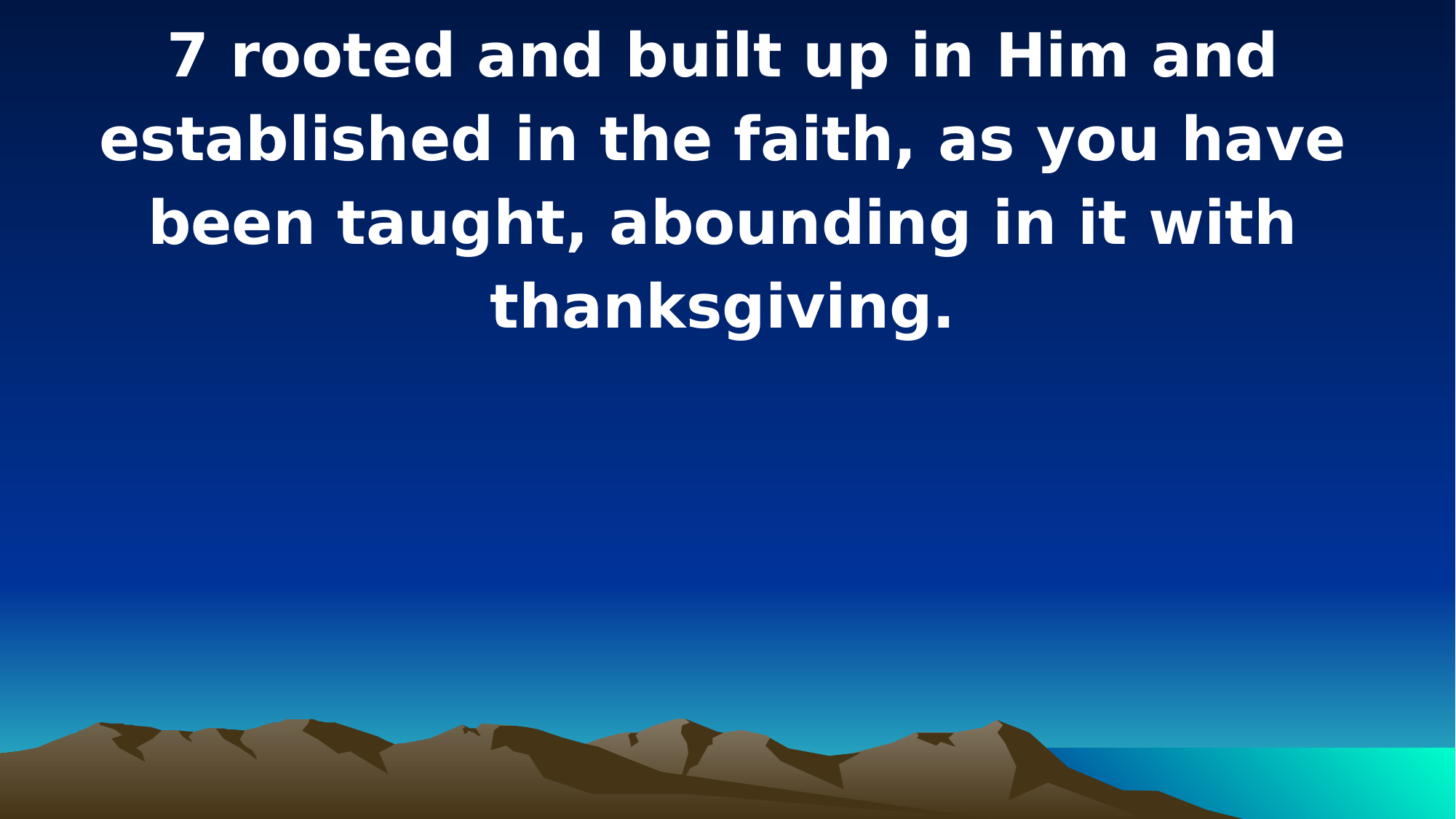

7 rooted and built up in Him and established in the faith, as you have been taught, abounding in it with thanksgiving.